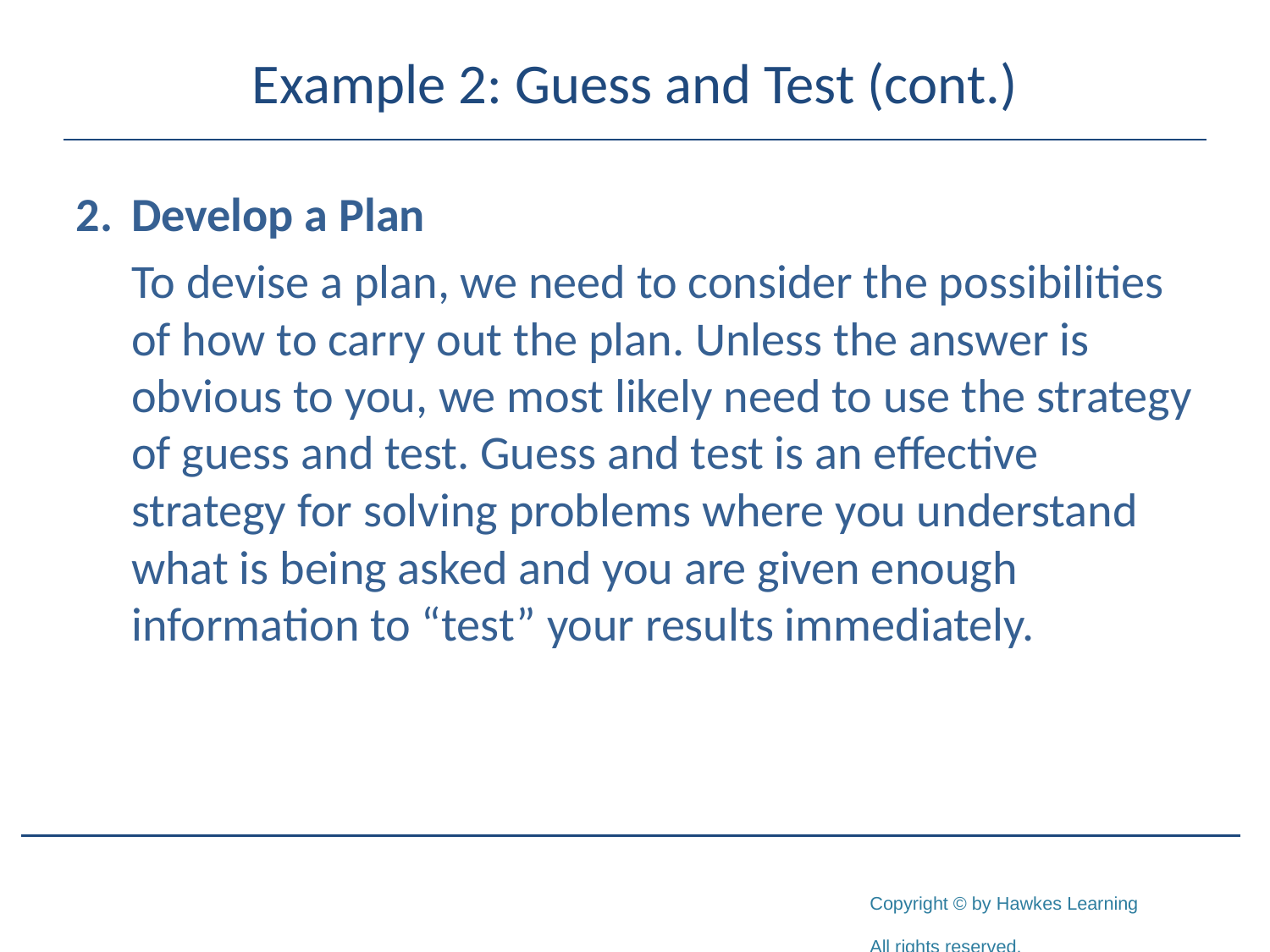

# Example 2: Guess and Test (cont.)
2.	Develop a Plan
	To devise a plan, we need to consider the possibilities of how to carry out the plan. Unless the answer is obvious to you, we most likely need to use the strategy of guess and test. Guess and test is an effective strategy for solving problems where you understand what is being asked and you are given enough information to “test” your results immediately.